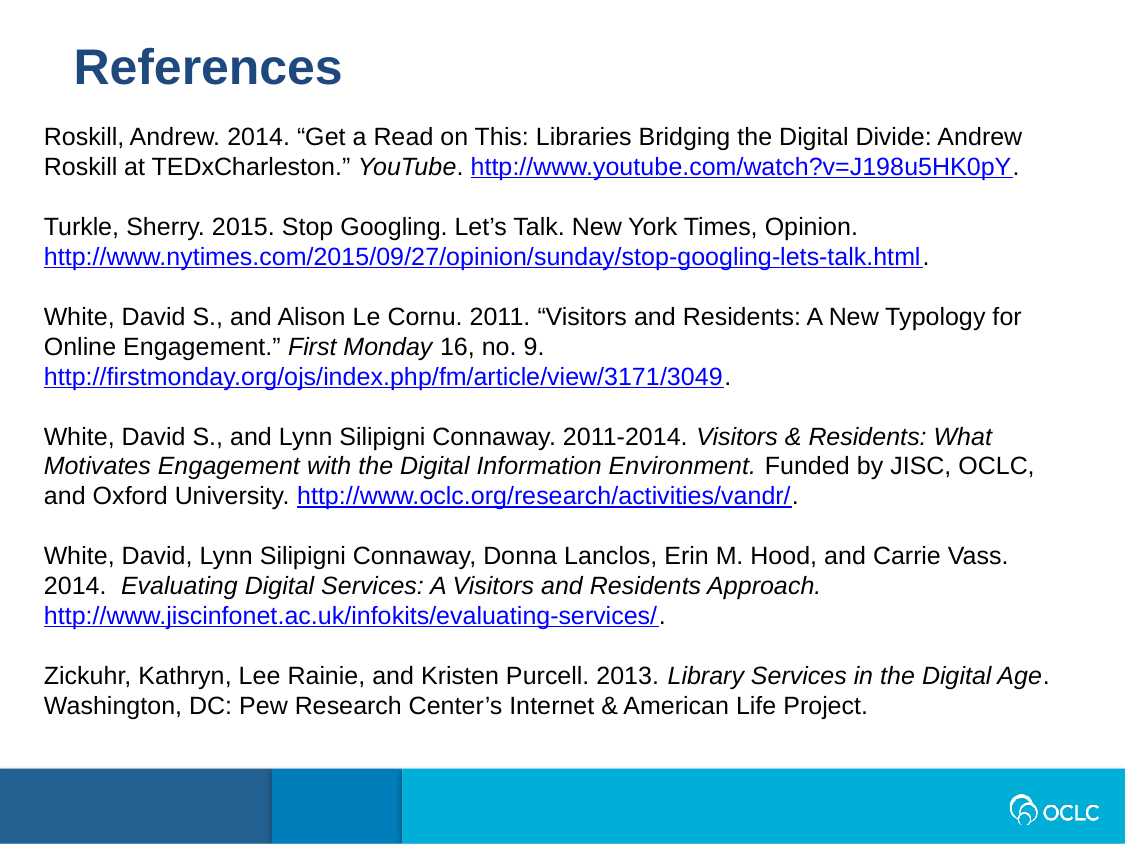

References
Roskill, Andrew. 2014. “Get a Read on This: Libraries Bridging the Digital Divide: Andrew Roskill at TEDxCharleston.” YouTube. http://www.youtube.com/watch?v=J198u5HK0pY.

Turkle, Sherry. 2015. Stop Googling. Let’s Talk. New York Times, Opinion. http://www.nytimes.com/2015/09/27/opinion/sunday/stop-googling-lets-talk.html.

White, David S., and Alison Le Cornu. 2011. “Visitors and Residents: A New Typology for Online Engagement.” First Monday 16, no. 9. http://firstmonday.org/ojs/index.php/fm/article/view/3171/3049.

White, David S., and Lynn Silipigni Connaway. 2011-2014. Visitors & Residents: What Motivates Engagement with the Digital Information Environment. Funded by JISC, OCLC, and Oxford University. http://www.oclc.org/research/activities/vandr/.

White, David, Lynn Silipigni Connaway, Donna Lanclos, Erin M. Hood, and Carrie Vass. 2014.  Evaluating Digital Services: A Visitors and Residents Approach.  http://www.jiscinfonet.ac.uk/infokits/evaluating-services/.

Zickuhr, Kathryn, Lee Rainie, and Kristen Purcell. 2013. Library Services in the Digital Age. Washington, DC: Pew Research Center’s Internet & American Life Project.